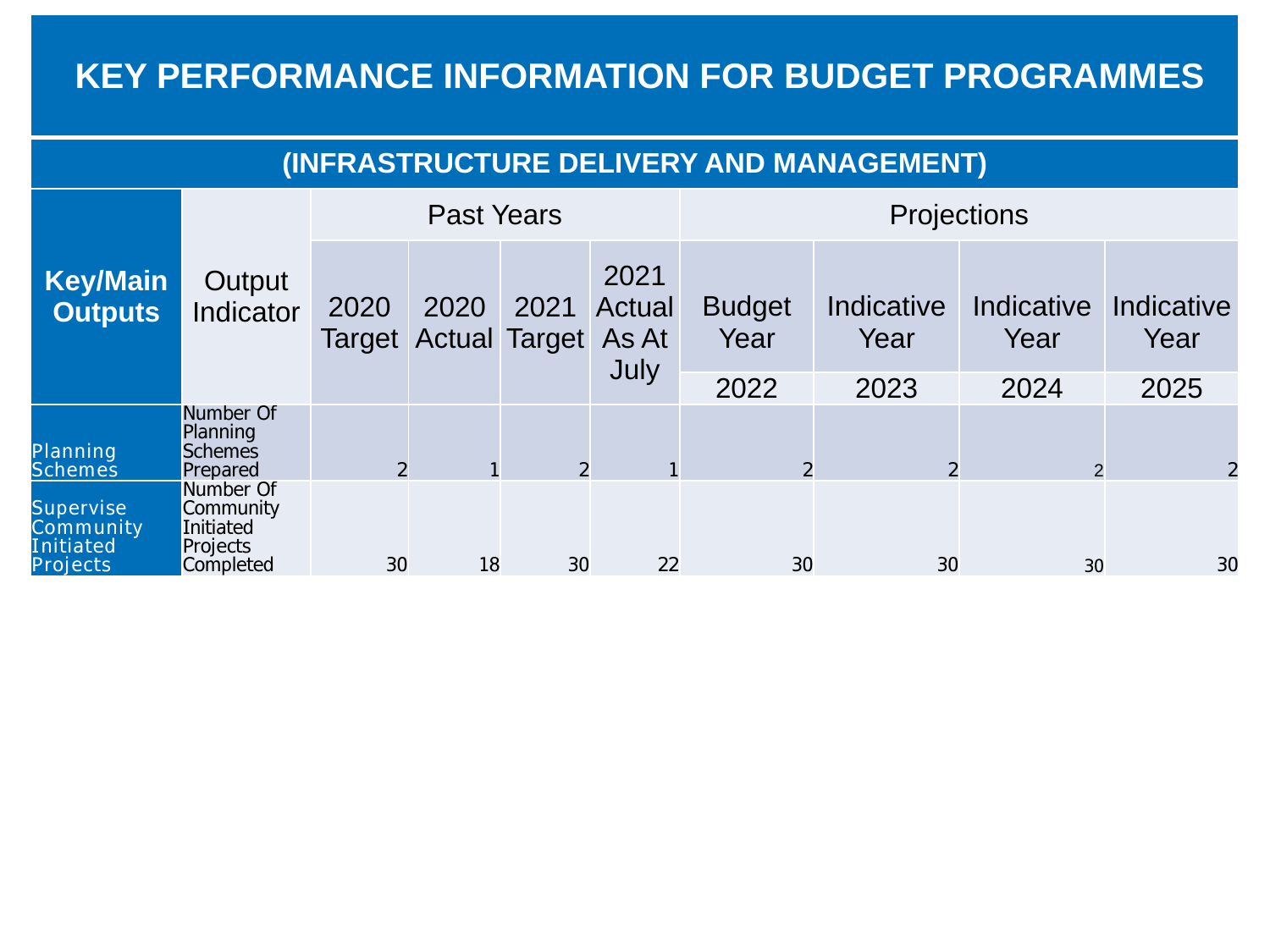

| KEY PERFORMANCE INFORMATION FOR BUDGET PROGRAMMES |  |  |  |  |  |  |  |  |  |
| --- | --- | --- | --- | --- | --- | --- | --- | --- | --- |
| (INFRASTRUCTURE DELIVERY AND MANAGEMENT) |  |  |  |  |  |  |  |  |  |
| Key/Main Outputs | Output Indicator | Past Years |  |  |  | Projections |  |  |  |
|  |  | 2020 Target | 2020 Actual | 2021 Target | 2021 Actual As At July | Budget Year | Indicative Year | Indicative Year | Indicative Year |
|  |  |  |  |  |  | 2022 | 2023 | 2024 | 2025 |
| Planning Schemes | Number Of Planning Schemes Prepared | 2 | 1 | 2 | 1 | 2 | 2 | 2 | 2 |
| Supervise Community Initiated Projects | Number Of Community Initiated Projects Completed | 30 | 18 | 30 | 22 | 30 | 30 | 30 | 30 |
44